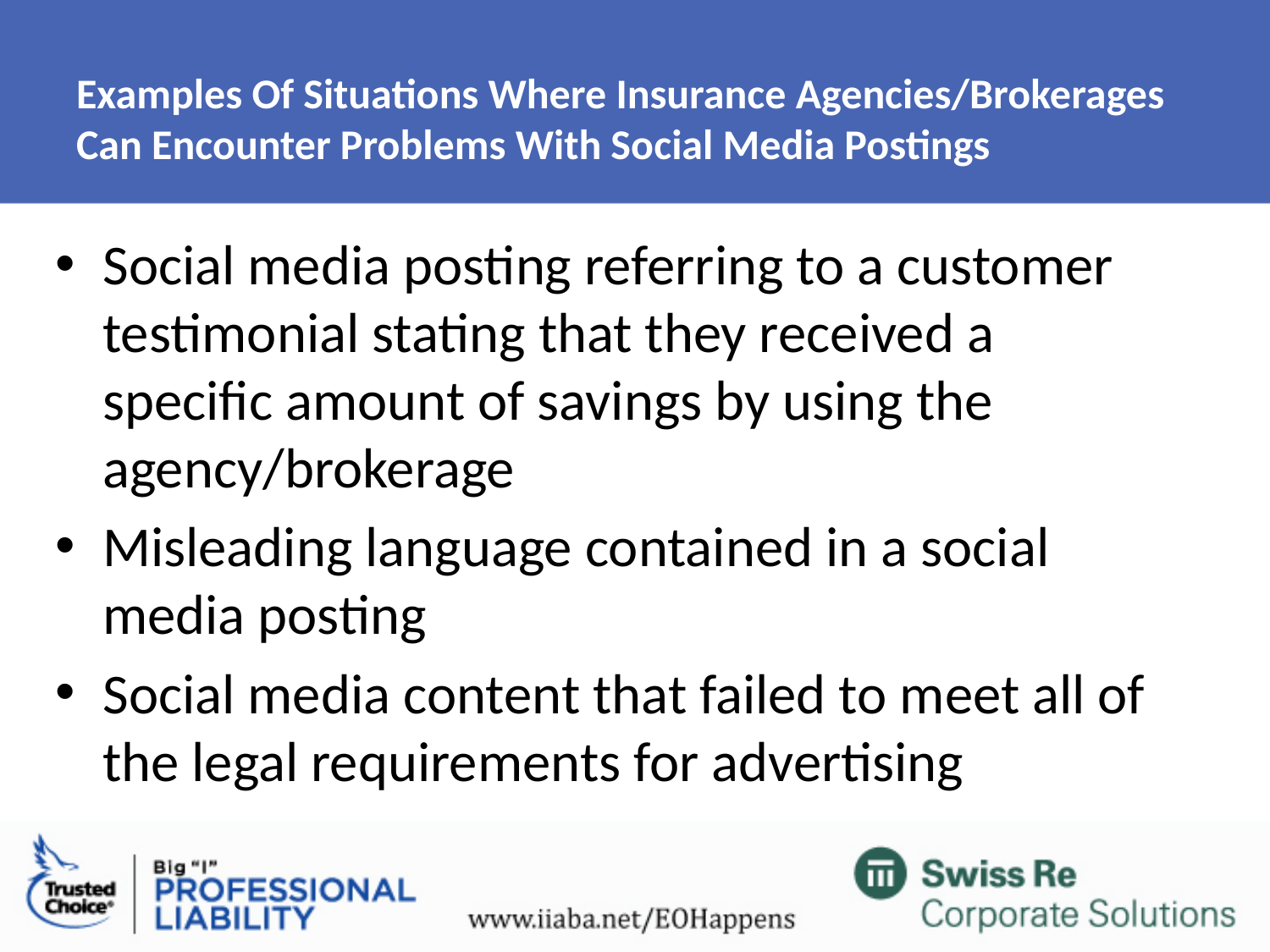

# Examples Of Situations Where Insurance Agencies/Brokerages Can Encounter Problems With Social Media Postings
Social media posting referring to a customer testimonial stating that they received a specific amount of savings by using the agency/brokerage
Misleading language contained in a social media posting
Social media content that failed to meet all of the legal requirements for advertising